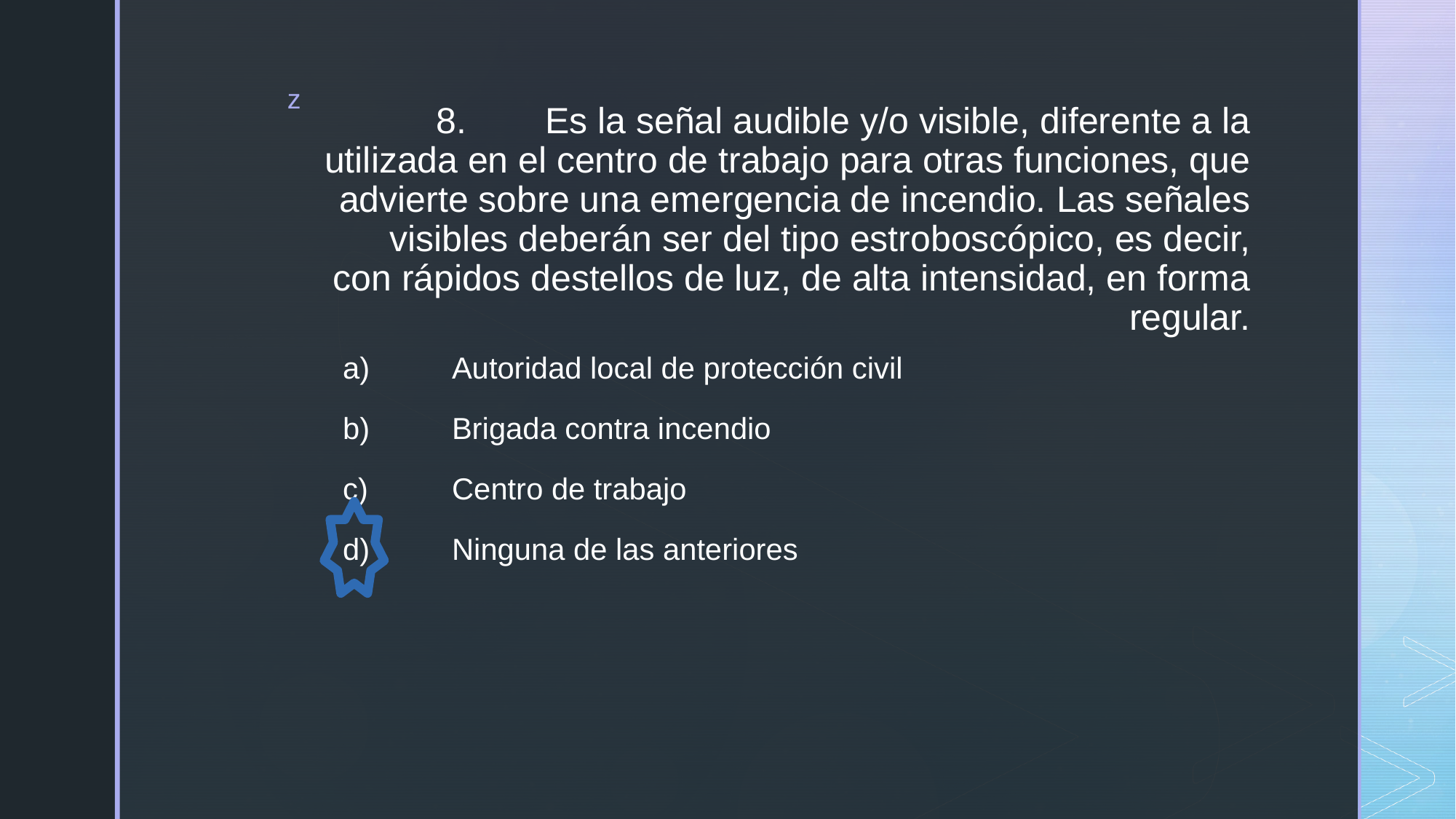

# 8.	Es la señal audible y/o visible, diferente a la utilizada en el centro de trabajo para otras funciones, que advierte sobre una emergencia de incendio. Las señales visibles deberán ser del tipo estroboscópico, es decir, con rápidos destellos de luz, de alta intensidad, en forma regular.
a)	Autoridad local de protección civil
b)	Brigada contra incendio
c)	Centro de trabajo
d)	Ninguna de las anteriores